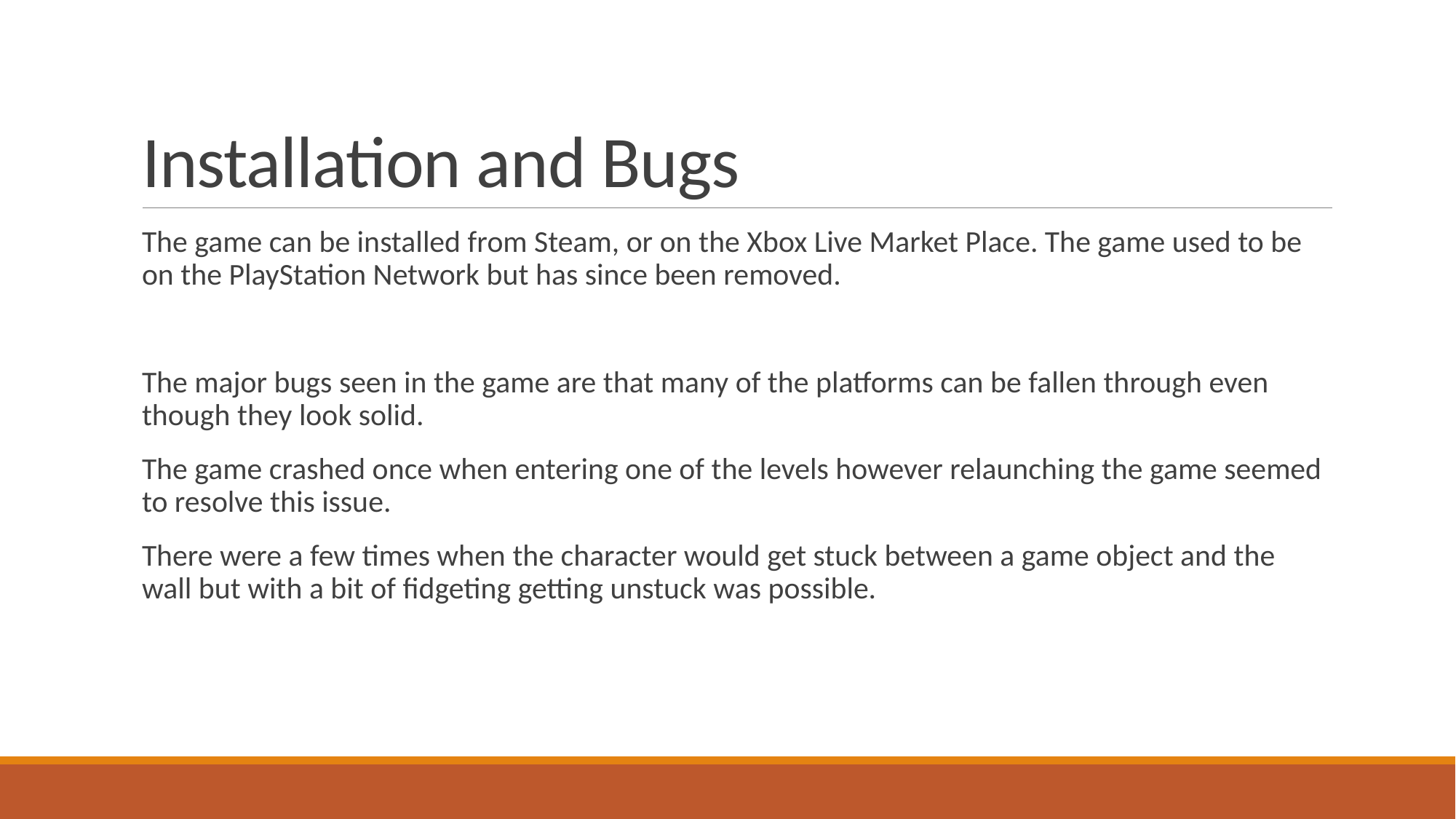

# Installation and Bugs
The game can be installed from Steam, or on the Xbox Live Market Place. The game used to be on the PlayStation Network but has since been removed.

The major bugs seen in the game are that many of the platforms can be fallen through even though they look solid.
The game crashed once when entering one of the levels however relaunching the game seemed to resolve this issue.
There were a few times when the character would get stuck between a game object and the wall but with a bit of fidgeting getting unstuck was possible.